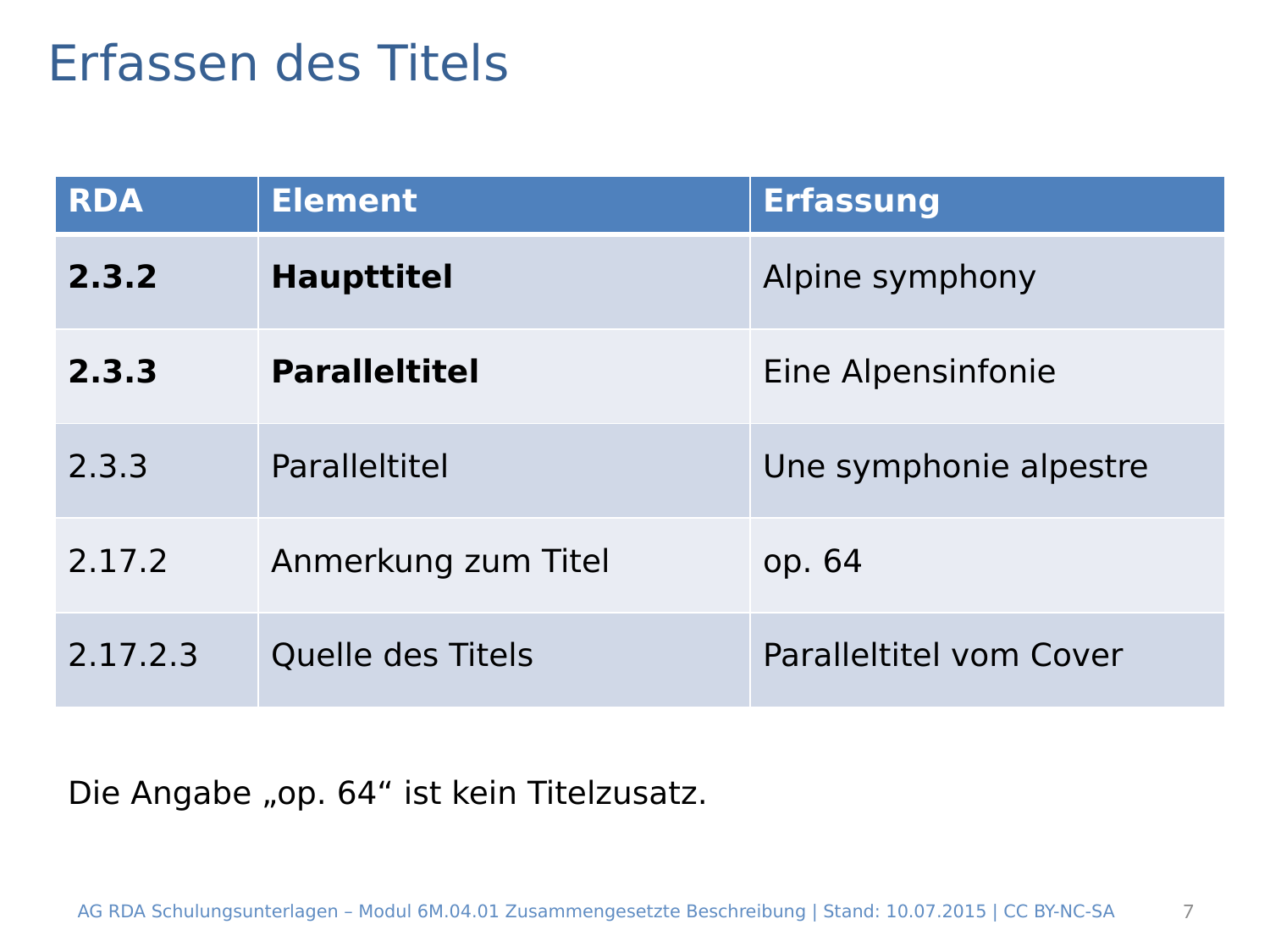

# Erfassen des Titels
| RDA | Element | Erfassung |
| --- | --- | --- |
| 2.3.2 | Haupttitel | Alpine symphony |
| 2.3.3 | Paralleltitel | Eine Alpensinfonie |
| 2.3.3 | Paralleltitel | Une symphonie alpestre |
| 2.17.2 | Anmerkung zum Titel | op. 64 |
| 2.17.2.3 | Quelle des Titels | Paralleltitel vom Cover |
Die Angabe „op. 64“ ist kein Titelzusatz.
AG RDA Schulungsunterlagen – Modul 6M.04.01 Zusammengesetzte Beschreibung | Stand: 10.07.2015 | CC BY-NC-SA
7